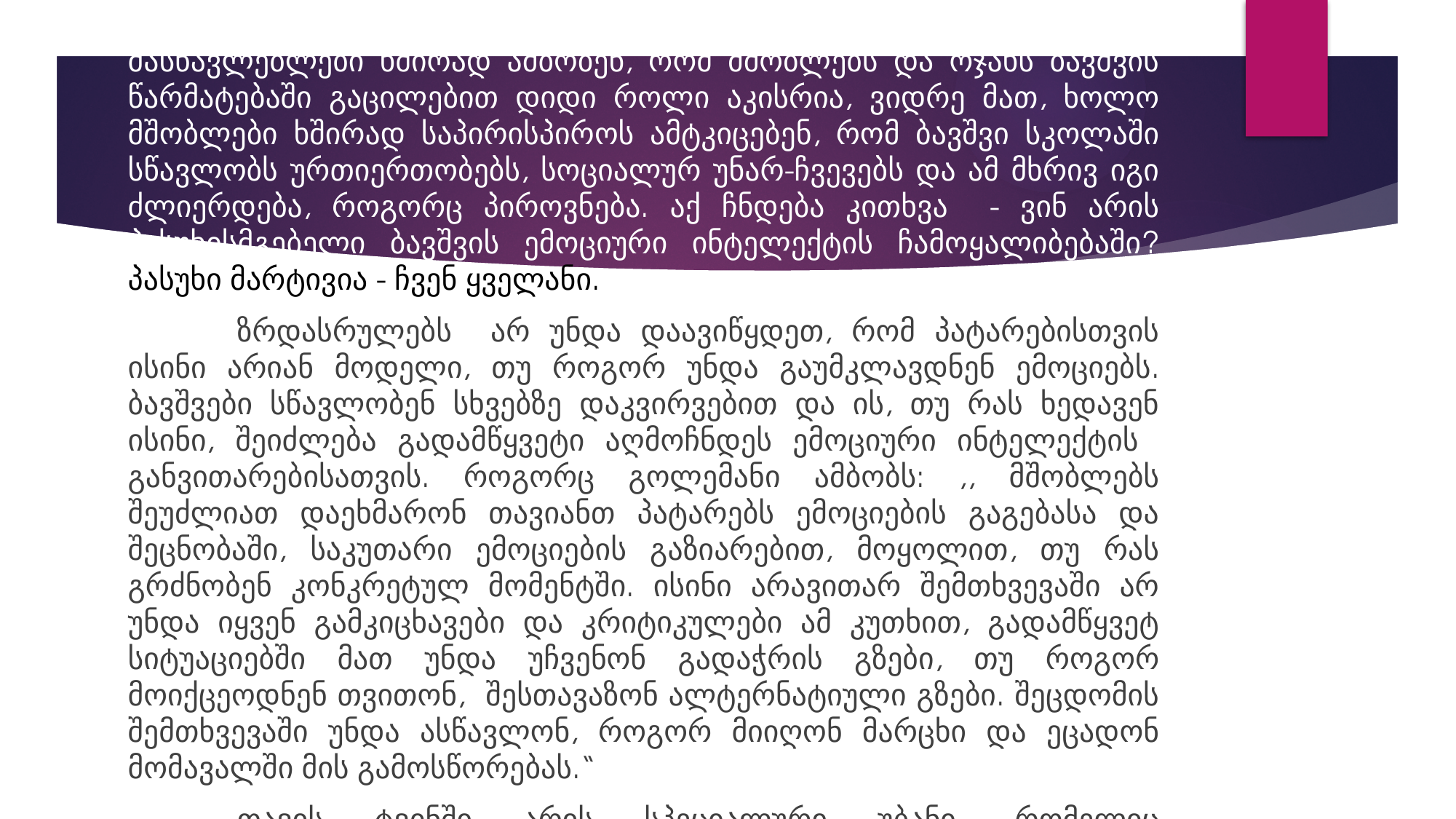

მასწავლებლები ხშირად ამბობენ, რომ მშობლებს და ოჯახს ბავშვის წარმატებაში გაცილებით დიდი როლი აკისრია, ვიდრე მათ, ხოლო მშობლები ხშირად საპირისპიროს ამტკიცებენ, რომ ბავშვი სკოლაში სწავლობს ურთიერთობებს, სოციალურ უნარ-ჩვევებს და ამ მხრივ იგი ძლიერდება, როგორც პიროვნება. აქ ჩნდება კითხვა  - ვინ არის პასუხისმგებელი ბავშვის ემოციური ინტელექტის ჩამოყალიბებაში? პასუხი მარტივია - ჩვენ ყველანი.
	ზრდასრულებს  არ უნდა დაავიწყდეთ, რომ პატარებისთვის ისინი არიან მოდელი, თუ როგორ უნდა გაუმკლავდნენ ემოციებს. ბავშვები სწავლობენ სხვებზე დაკვირვებით და ის, თუ რას ხედავენ ისინი, შეიძლება გადამწყვეტი აღმოჩნდეს ემოციური ინტელექტის  განვითარებისათვის. როგორც გოლემანი ამბობს: ,, მშობლებს შეუძლიათ დაეხმარონ თავიანთ პატარებს ემოციების გაგებასა და შეცნობაში, საკუთარი ემოციების გაზიარებით, მოყოლით, თუ რას გრძნობენ კონკრეტულ მომენტში. ისინი არავითარ შემთხვევაში არ უნდა იყვენ გამკიცხავები და კრიტიკულები ამ კუთხით, გადამწყვეტ სიტუაციებში მათ უნდა უჩვენონ გადაჭრის გზები, თუ როგორ მოიქცეოდნენ თვითონ,  შესთავაზონ ალტერნატიული გზები. შეცდომის შემთხვევაში უნდა ასწავლონ, როგორ მიიღონ მარცხი და ეცადონ მომავალში მის გამოსწორებას.“
	თავის ტვინში არის სპეციალური უბანი, რომელიც პასუხისმგებელია ემოციების გადამუშავებაზე, რომლის საბოლოო ჩამოყალიბება გრძელდება 16-18 წლის ასაკამდე. ამ კუთხით გამოცდილების მიღება და განვითარება მეტად შედეგიანია ადრეულ ბავშვობაში, რაც უფრო გვიან მიიღებს ბავშვი წარუმატებელ გამოცდილებას, მით ძნელია მისი ამოშლა და ჩანაცვლება პოზიტიური გამოცდილებით. ამიტომ მნიშვნელოვანია, თითოეულ რგოლს თანაბრად ჰქონდეს გააზრებული საკუთარი პასუხისმგებლობა.